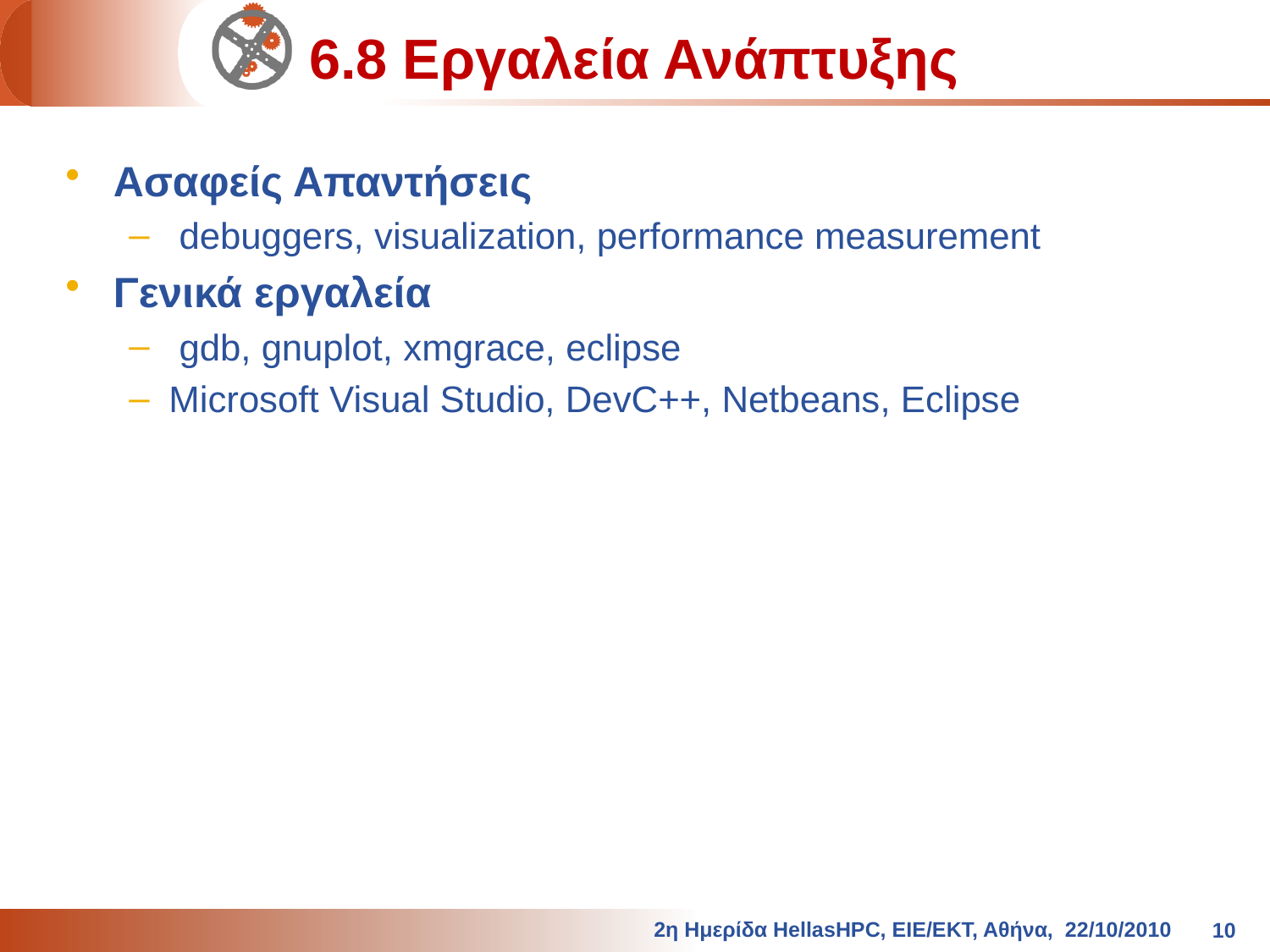

# 6.8 Εργαλεία Ανάπτυξης
Ασαφείς Απαντήσεις
 debuggers, visualization, performance measurement
Γενικά εργαλεία
 gdb, gnuplot, xmgrace, eclipse
Microsoft Visual Studio, DevC++, Netbeans, Eclipse

2η Ημερίδα HellasHPC, ΕΙΕ/ΕΚΤ, Αθήνα,  22/10/2010
10